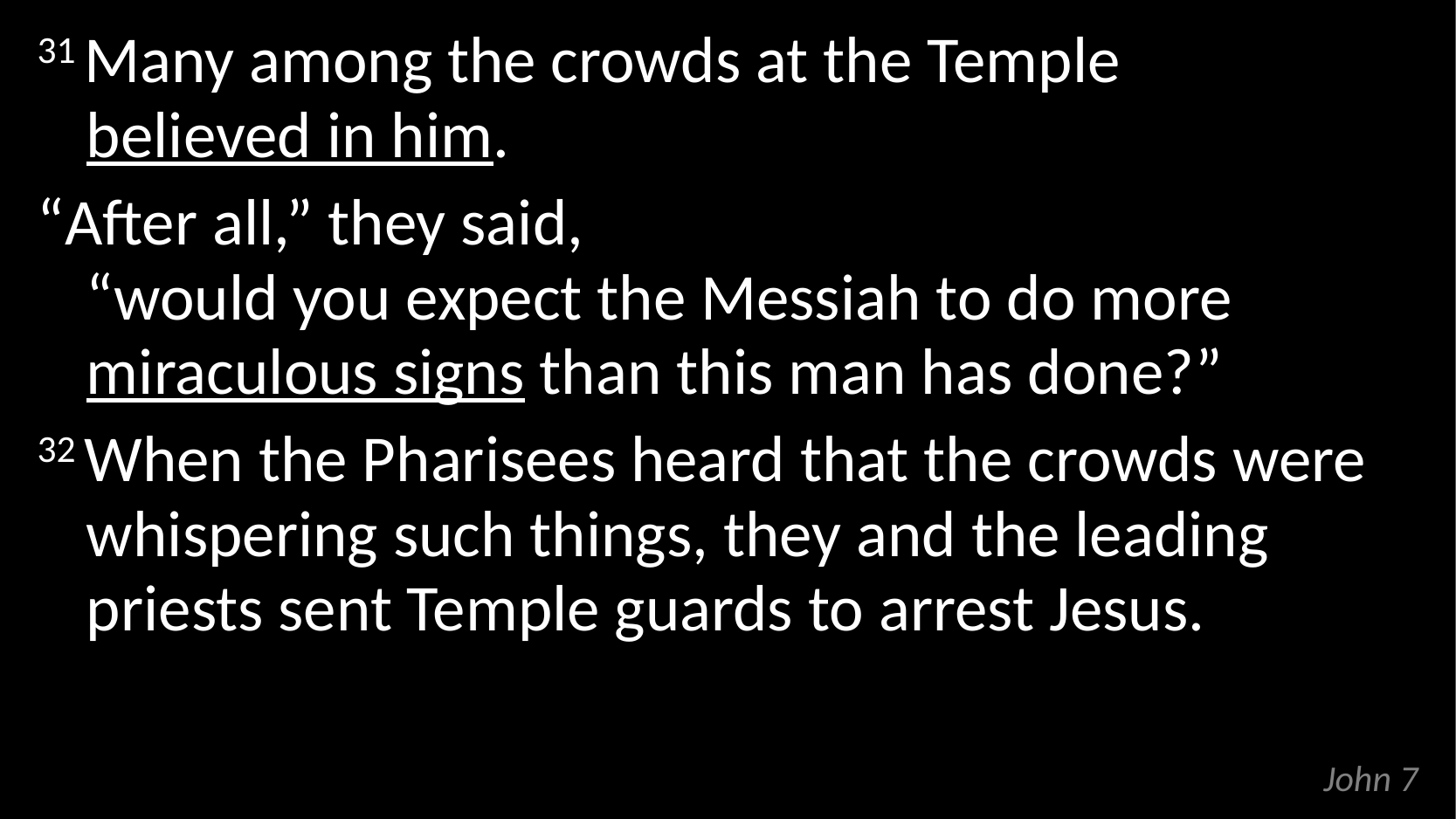

31 Many among the crowds at the Temple
believed in him.
“After all,” they said,
“would you expect the Messiah to do more miraculous signs than this man has done?”
32 When the Pharisees heard that the crowds were whispering such things, they and the leading priests sent Temple guards to arrest Jesus.
# John 7